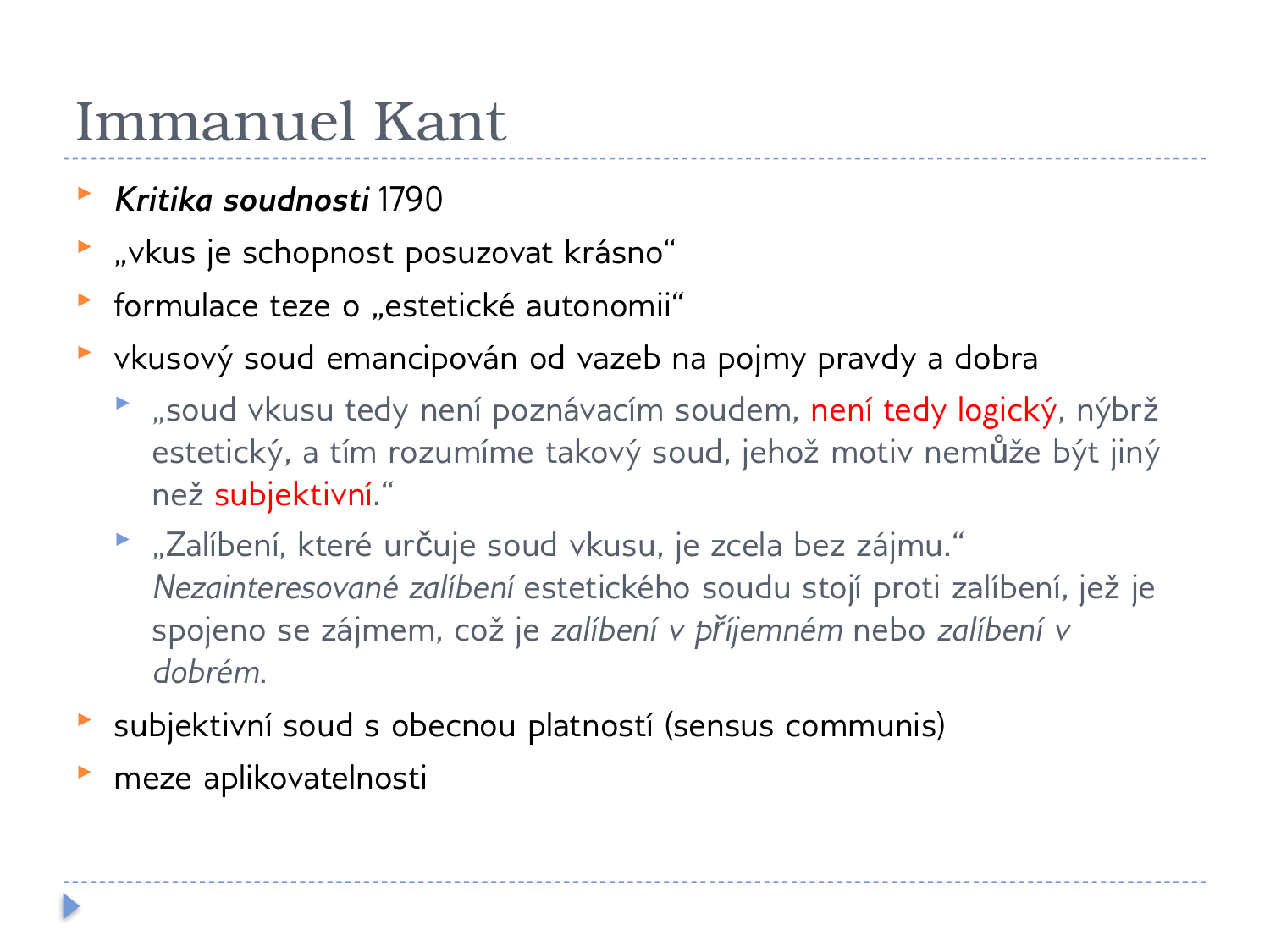

# Immanuel Kant
Kritika soudnosti 1790
„vkus je schopnost posuzovat krásno“
formulace teze o „estetické autonomii“
vkusový soud emancipován od vazeb na pojmy pravdy a dobra
„soud vkusu tedy není poznávacím soudem, není tedy logický, nýbrž estetický, a tím rozumíme takový soud, jehož motiv nemůže být jiný než subjektivní.“
„Zalíbení, které určuje soud vkusu, je zcela bez zájmu.“ Nezainteresované zalíbení estetického soudu stojí proti zalíbení, jež je spojeno se zájmem, což je zalíbení v příjemném nebo zalíbení v dobrém.
subjektivní soud s obecnou platností (sensus communis)
meze aplikovatelnosti